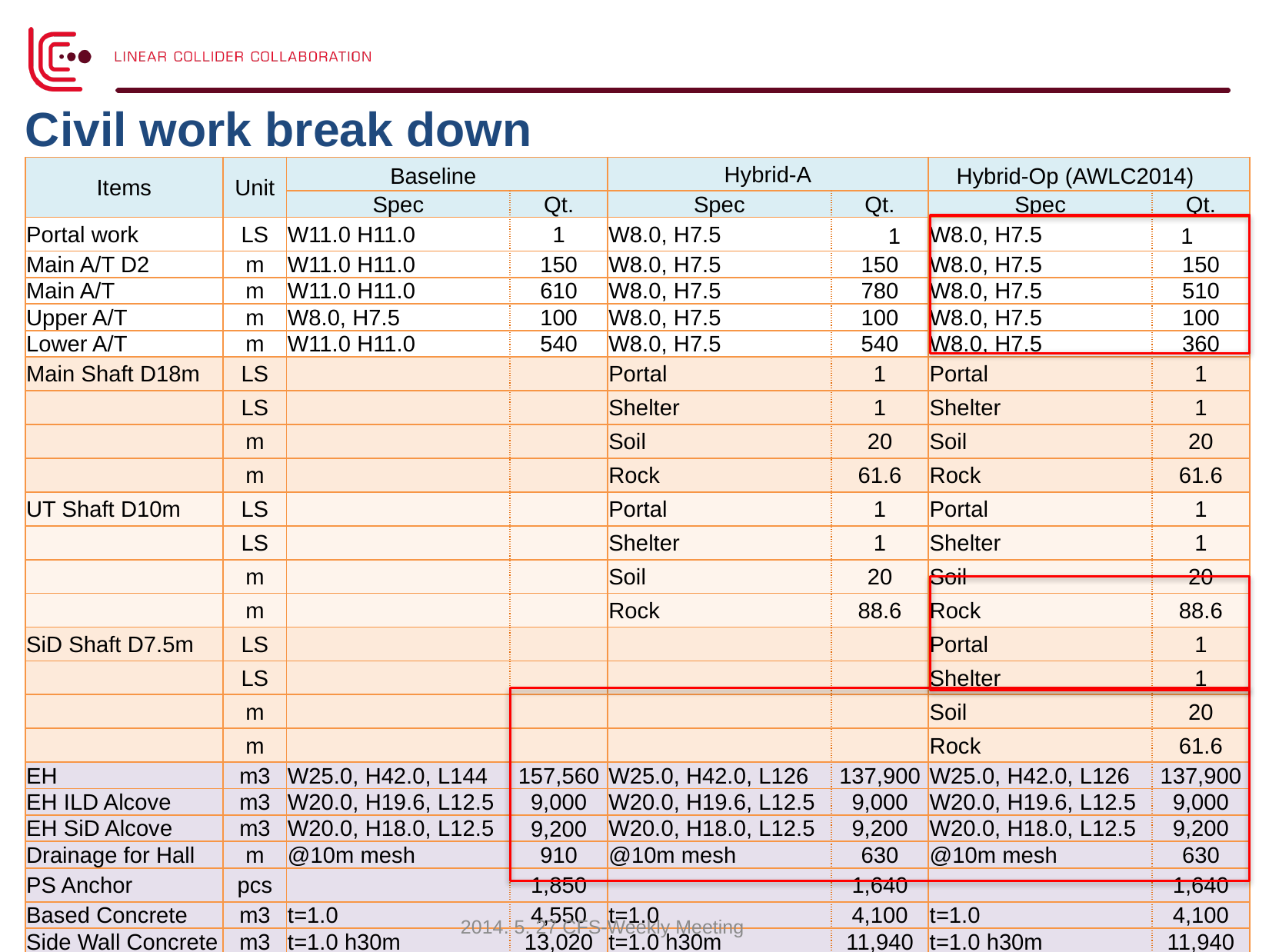

# Civil work break down
| Items | Unit | Baseline |  | Hybrid-A |  | Hybrid-Op (AWLC2014) |  |
| --- | --- | --- | --- | --- | --- | --- | --- |
|  |  | Spec | Qt. | Spec | Qt. | Spec | Qt. |
| Portal work | LS | W11.0 H11.0 | 1 | W8.0, H7.5 | 1 | W8.0, H7.5 | 1 |
| Main A/T D2 | m | W11.0 H11.0 | 150 | W8.0, H7.5 | 150 | W8.0, H7.5 | 150 |
| Main A/T | m | W11.0 H11.0 | 610 | W8.0, H7.5 | 780 | W8.0, H7.5 | 510 |
| Upper A/T | m | W8.0, H7.5 | 100 | W8.0, H7.5 | 100 | W8.0, H7.5 | 100 |
| Lower A/T | m | W11.0 H11.0 | 540 | W8.0, H7.5 | 540 | W8.0, H7.5 | 360 |
| Main Shaft D18m | LS |  |  | Portal | 1 | Portal | 1 |
|  | LS |  |  | Shelter | 1 | Shelter | 1 |
|  | m |  |  | Soil | 20 | Soil | 20 |
|  | m |  |  | Rock | 61.6 | Rock | 61.6 |
| UT Shaft D10m | LS |  |  | Portal | 1 | Portal | 1 |
|  | LS |  |  | Shelter | 1 | Shelter | 1 |
|  | m |  |  | Soil | 20 | Soil | 20 |
|  | m |  |  | Rock | 88.6 | Rock | 88.6 |
| SiD Shaft D7.5m | LS |  |  |  |  | Portal | 1 |
|  | LS |  |  |  |  | Shelter | 1 |
|  | m |  |  |  |  | Soil | 20 |
|  | m |  |  |  |  | Rock | 61.6 |
| EH | m3 | W25.0, H42.0, L144 | 157,560 | W25.0, H42.0, L126 | 137,900 | W25.0, H42.0, L126 | 137,900 |
| EH ILD Alcove | m3 | W20.0, H19.6, L12.5 | 9,000 | W20.0, H19.6, L12.5 | 9,000 | W20.0, H19.6, L12.5 | 9,000 |
| EH SiD Alcove | m3 | W20.0, H18.0, L12.5 | 9,200 | W20.0, H18.0, L12.5 | 9,200 | W20.0, H18.0, L12.5 | 9,200 |
| Drainage for Hall | m | @10m mesh | 910 | @10m mesh | 630 | @10m mesh | 630 |
| PS Anchor | pcs |  | 1,850 |  | 1,640 |  | 1,640 |
| Based Concrete | m3 | t=1.0 | 4,550 | t=1.0 | 4,100 | t=1.0 | 4,100 |
| Side Wall Concrete | m3 | t=1.0 h30m | 13,020 | t=1.0 h30m | 11,940 | t=1.0 h30m | 11,940 |

4
2014. 5. 27 CFS-Weekly Meeting